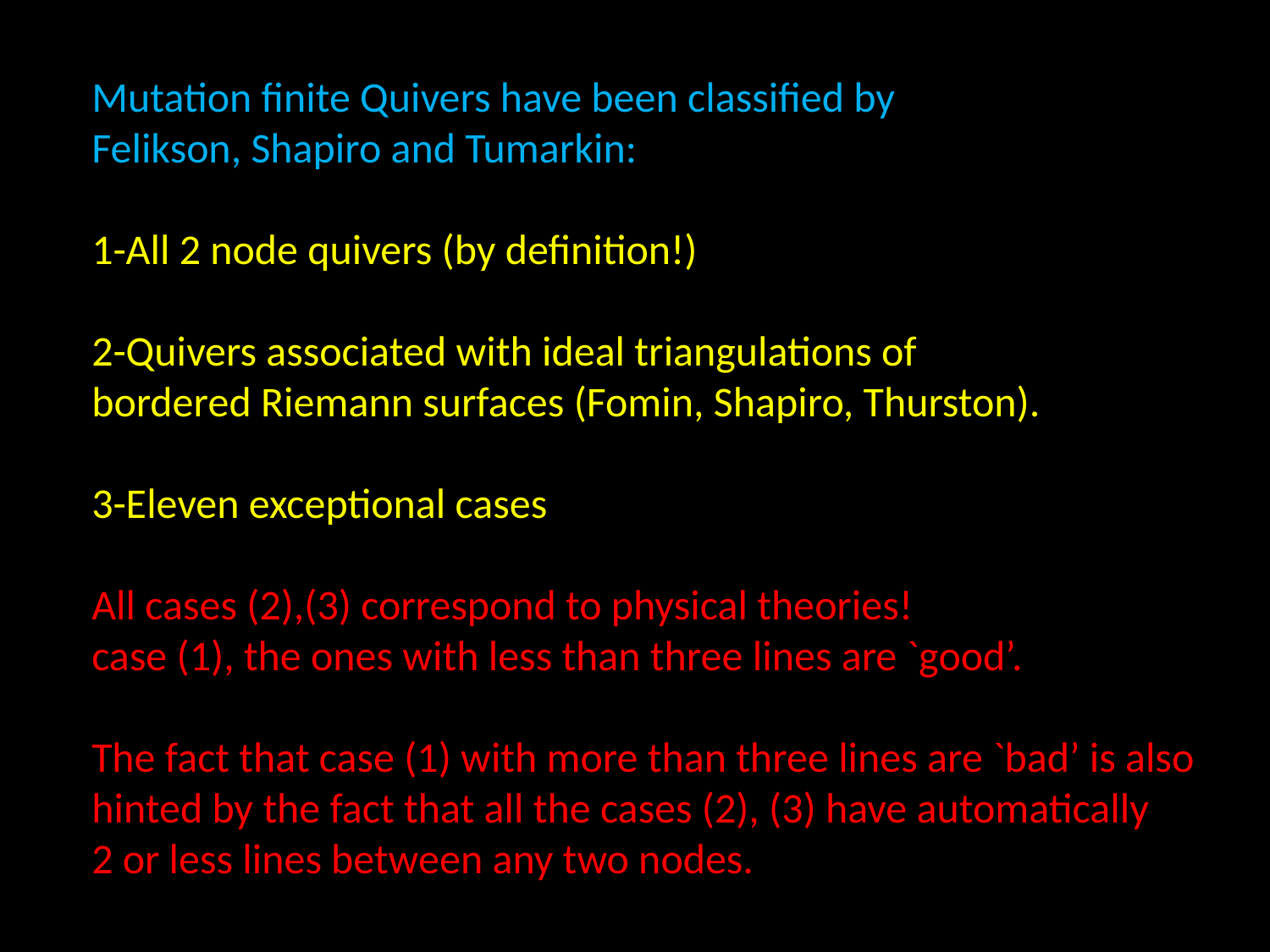

Mutation finite Quivers have been classified by
Felikson, Shapiro and Tumarkin:

1-All 2 node quivers (by definition!)

2-Quivers associated with ideal triangulations of
bordered Riemann surfaces (Fomin, Shapiro, Thurston).

3-Eleven exceptional cases

All cases (2),(3) correspond to physical theories!
case (1), the ones with less than three lines are `good’.

The fact that case (1) with more than three lines are `bad’ is also
hinted by the fact that all the cases (2), (3) have automatically
2 or less lines between any two nodes.